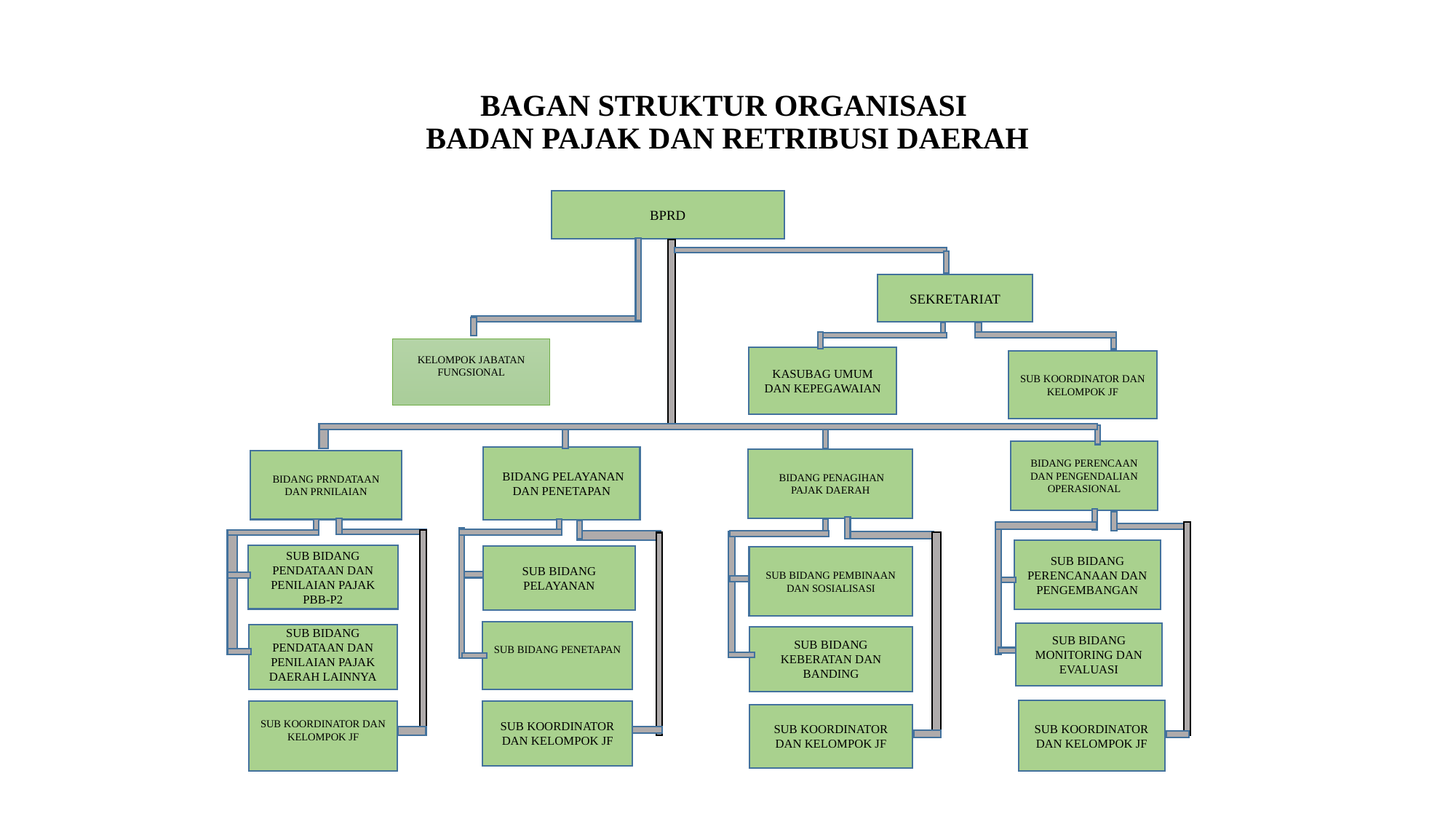

# BAGAN STRUKTUR ORGANISASI BADAN PAJAK DAN RETRIBUSI DAERAH
BPRD

SEKRETARIAT

KELOMPOK JABATAN FUNGSIONAL

KASUBAG UMUM DAN KEPEGAWAIAN
SUB KOORDINATOR DAN KELOMPOK JF

BIDANG PERENCAAN DAN PENGENDALIAN OPERASIONAL
 BIDANG PELAYANAN DAN PENETAPAN
 BIDANG PENAGIHAN PAJAK DAERAH
BIDANG PRNDATAAN DAN PRNILAIAN

SUB BIDANG PERENCANAAN DAN PENGEMBANGAN
SUB BIDANG PENDATAAN DAN PENILAIAN PAJAK PBB-P2
SUB BIDANG PELAYANAN
SUB BIDANG PEMBINAAN DAN SOSIALISASI

SUB BIDANG PENETAPAN

SUB BIDANG MONITORING DAN EVALUASI

SUB BIDANG PENDATAAN DAN PENILAIAN PAJAK DAERAH LAINNYA
SUB BIDANG KEBERATAN DAN BANDING

SUB KOORDINATOR DAN KELOMPOK JF
SUB KOORDINATOR DAN KELOMPOK JF
SUB KOORDINATOR DAN KELOMPOK JF

SUB KOORDINATOR DAN KELOMPOK JF